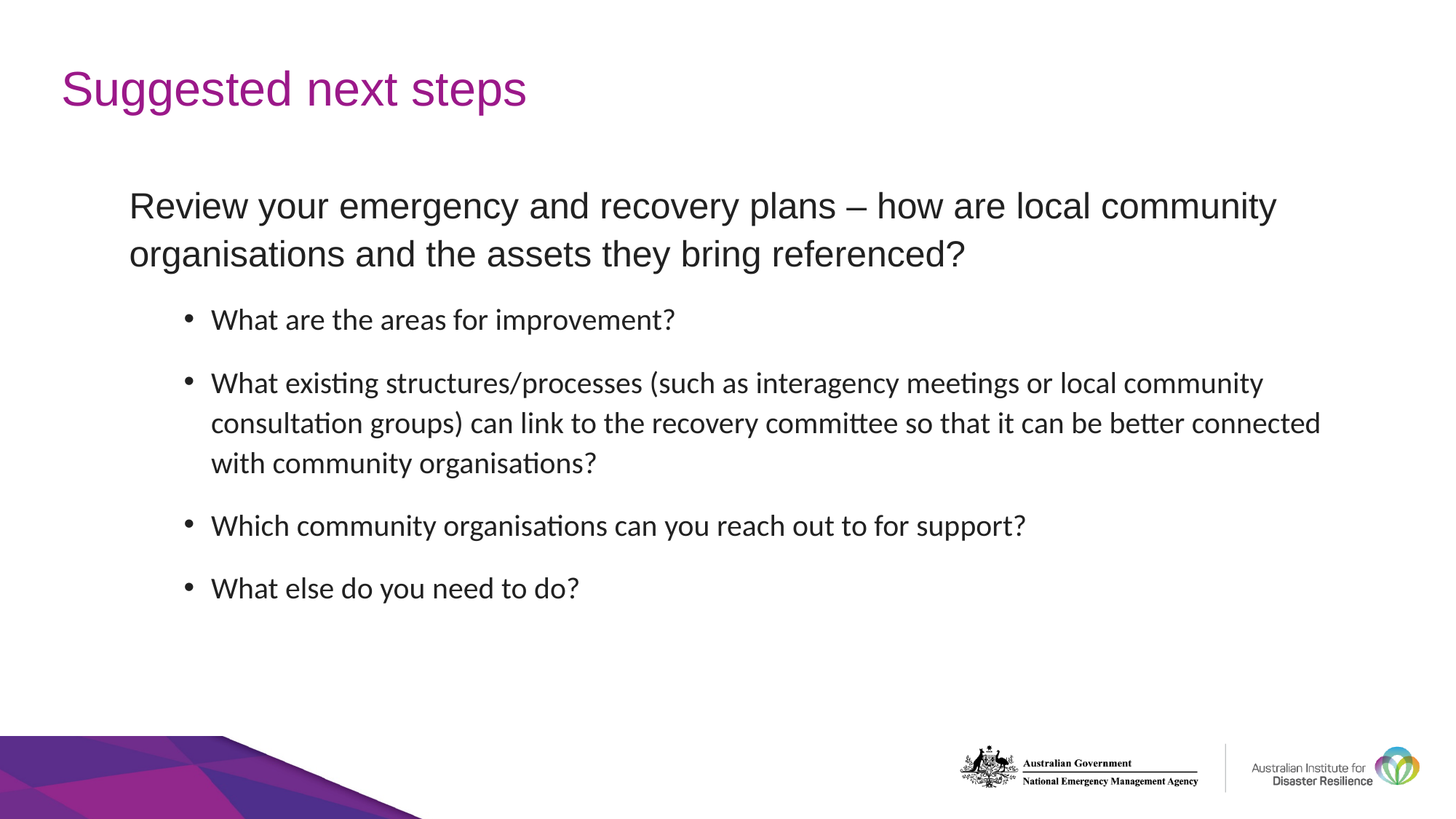

# Suggested next steps
Review your emergency and recovery plans – how are local community organisations and the assets they bring referenced?
What are the areas for improvement?
What existing structures/processes (such as interagency meetings or local community consultation groups) can link to the recovery committee so that it can be better connected with community organisations?
Which community organisations can you reach out to for support?
What else do you need to do?